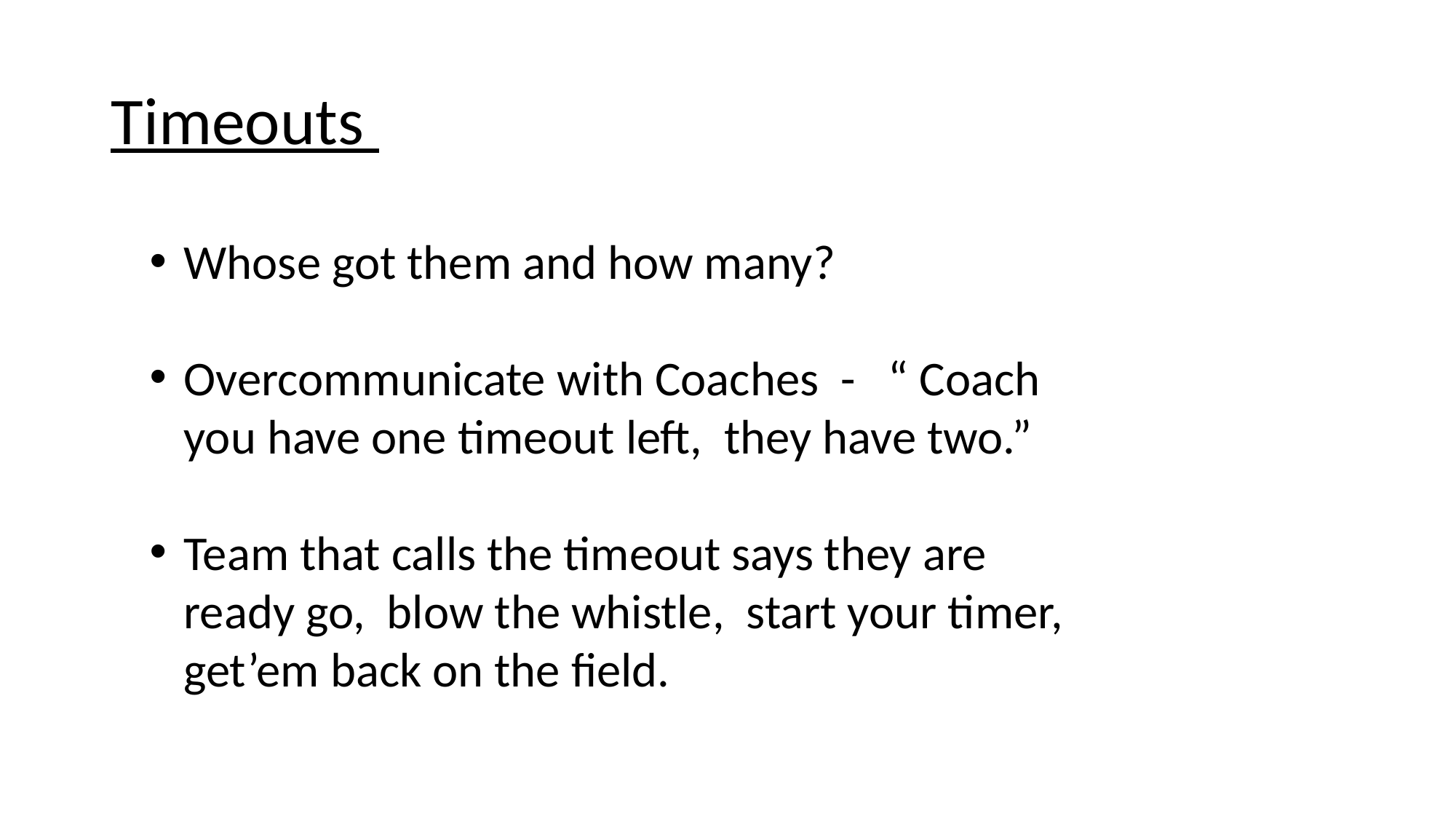

# Timeouts
Whose got them and how many?

Overcommunicate with Coaches  -   “ Coach you have one timeout left,  they have two.”

Team that calls the timeout says they are ready go,  blow the whistle,  start your timer, get’em back on the field.